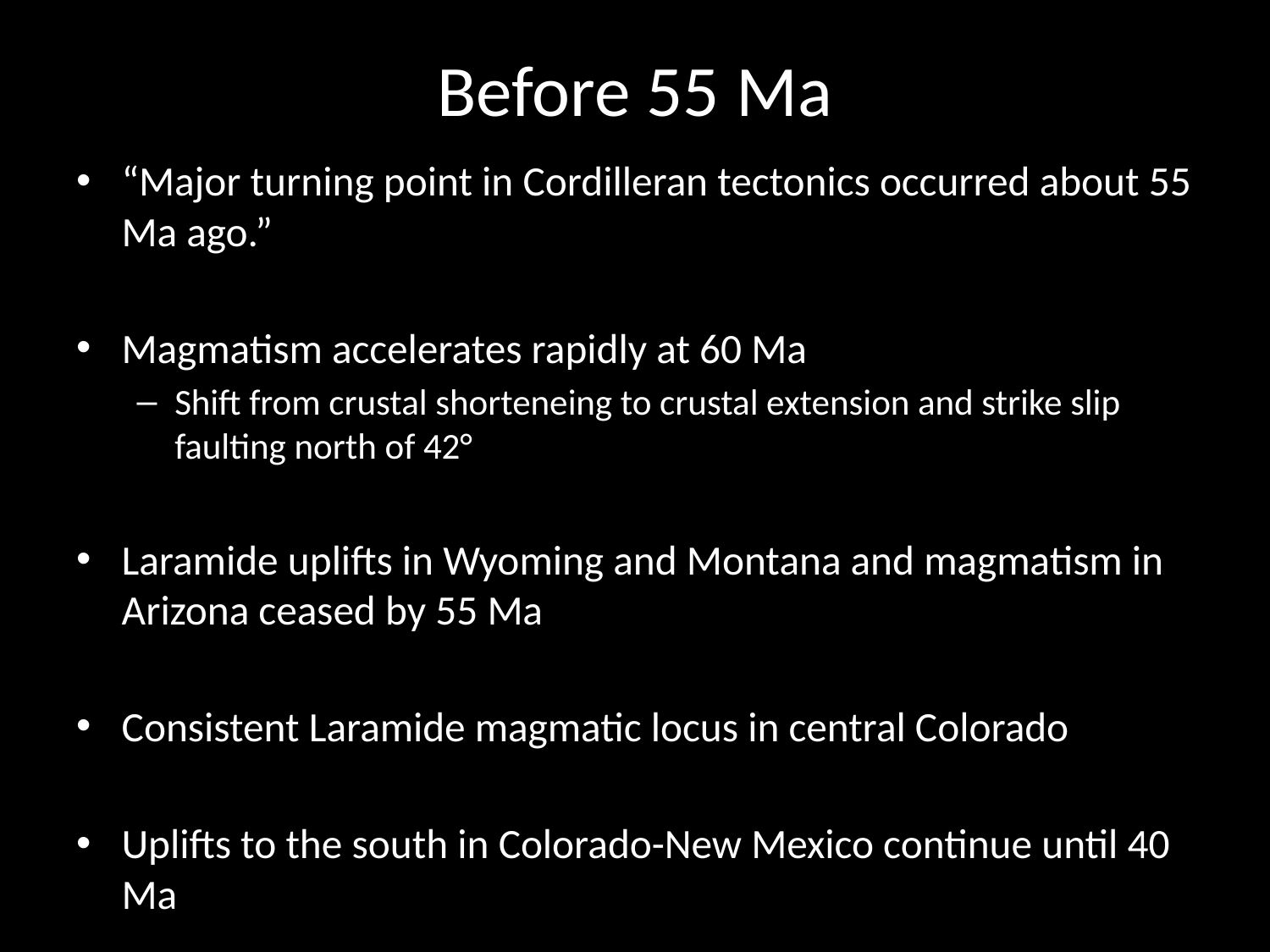

# Before 55 Ma
“Major turning point in Cordilleran tectonics occurred about 55 Ma ago.”

Magmatism accelerates rapidly at 60 Ma
Shift from crustal shorteneing to crustal extension and strike slip faulting north of 42°

Laramide uplifts in Wyoming and Montana and magmatism in Arizona ceased by 55 Ma

Consistent Laramide magmatic locus in central Colorado

Uplifts to the south in Colorado-New Mexico continue until 40 Ma